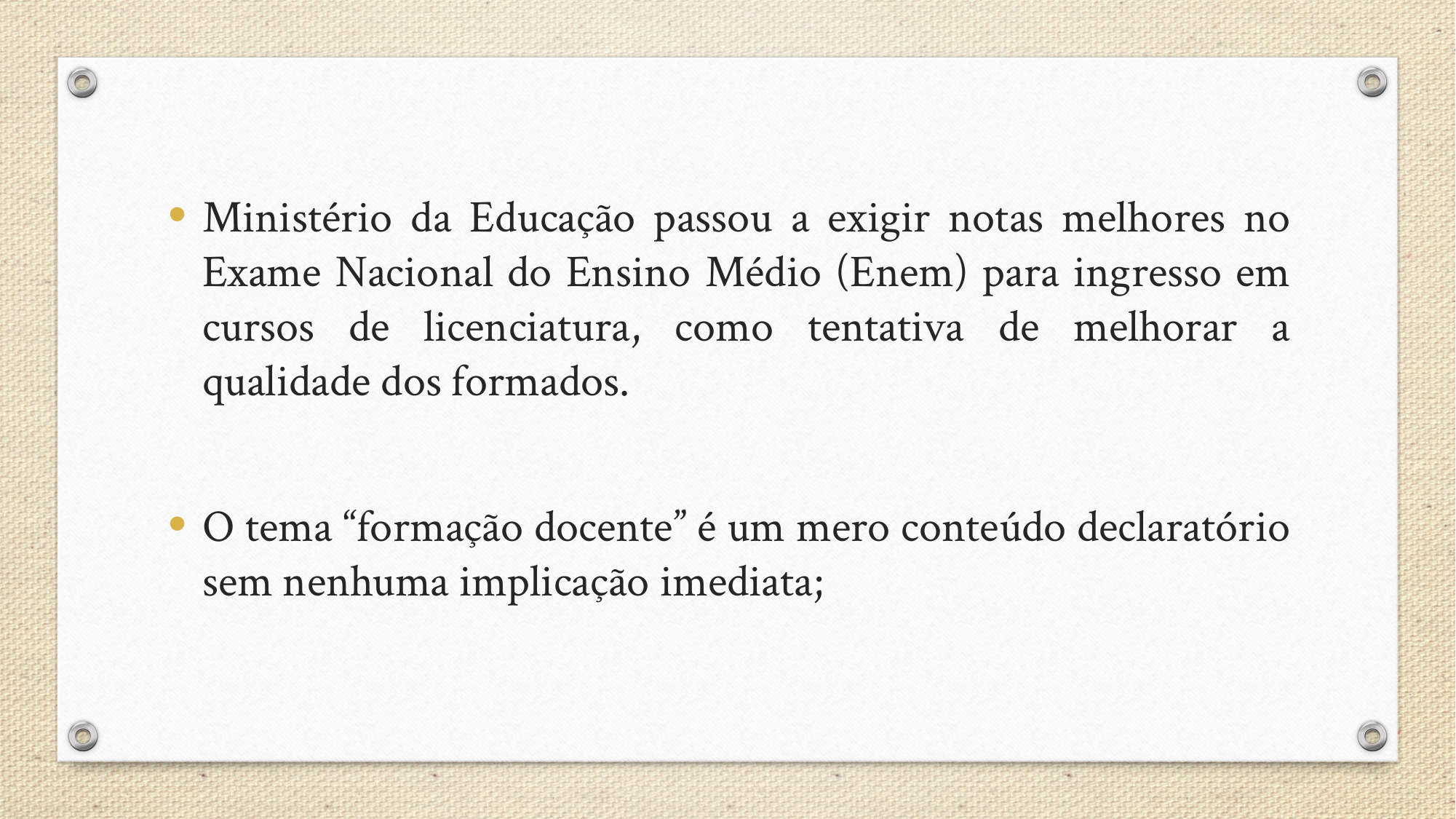

Ministério da Educação passou a exigir notas melhores no Exame Nacional do Ensino Médio (Enem) para ingresso em cursos de licenciatura, como tentativa de melhorar a qualidade dos formados.

O tema “formação docente” é um mero conteúdo declaratório sem nenhuma implicação imediata;